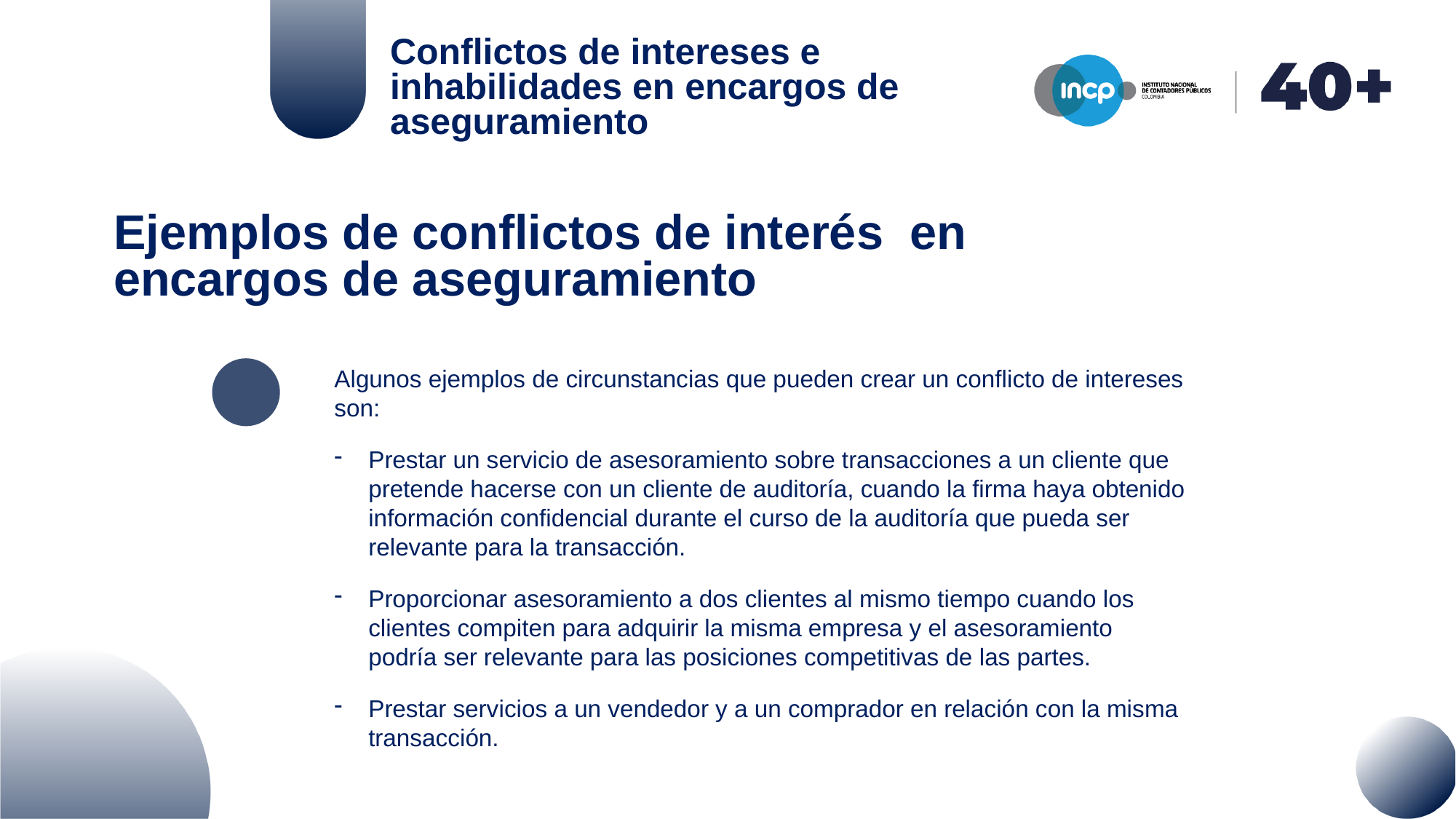

Conflictos de intereses e inhabilidades en encargos de aseguramiento
Ejemplos de conflictos de interés  en encargos de aseguramiento

Algunos ejemplos de circunstancias que pueden crear un conflicto de intereses son:
Prestar un servicio de asesoramiento sobre transacciones a un cliente que pretende hacerse con un cliente de auditoría, cuando la firma haya obtenido información confidencial durante el curso de la auditoría que pueda ser relevante para la transacción.
Proporcionar asesoramiento a dos clientes al mismo tiempo cuando los clientes compiten para adquirir la misma empresa y el asesoramiento podría ser relevante para las posiciones competitivas de las partes.
Prestar servicios a un vendedor y a un comprador en relación con la misma transacción.